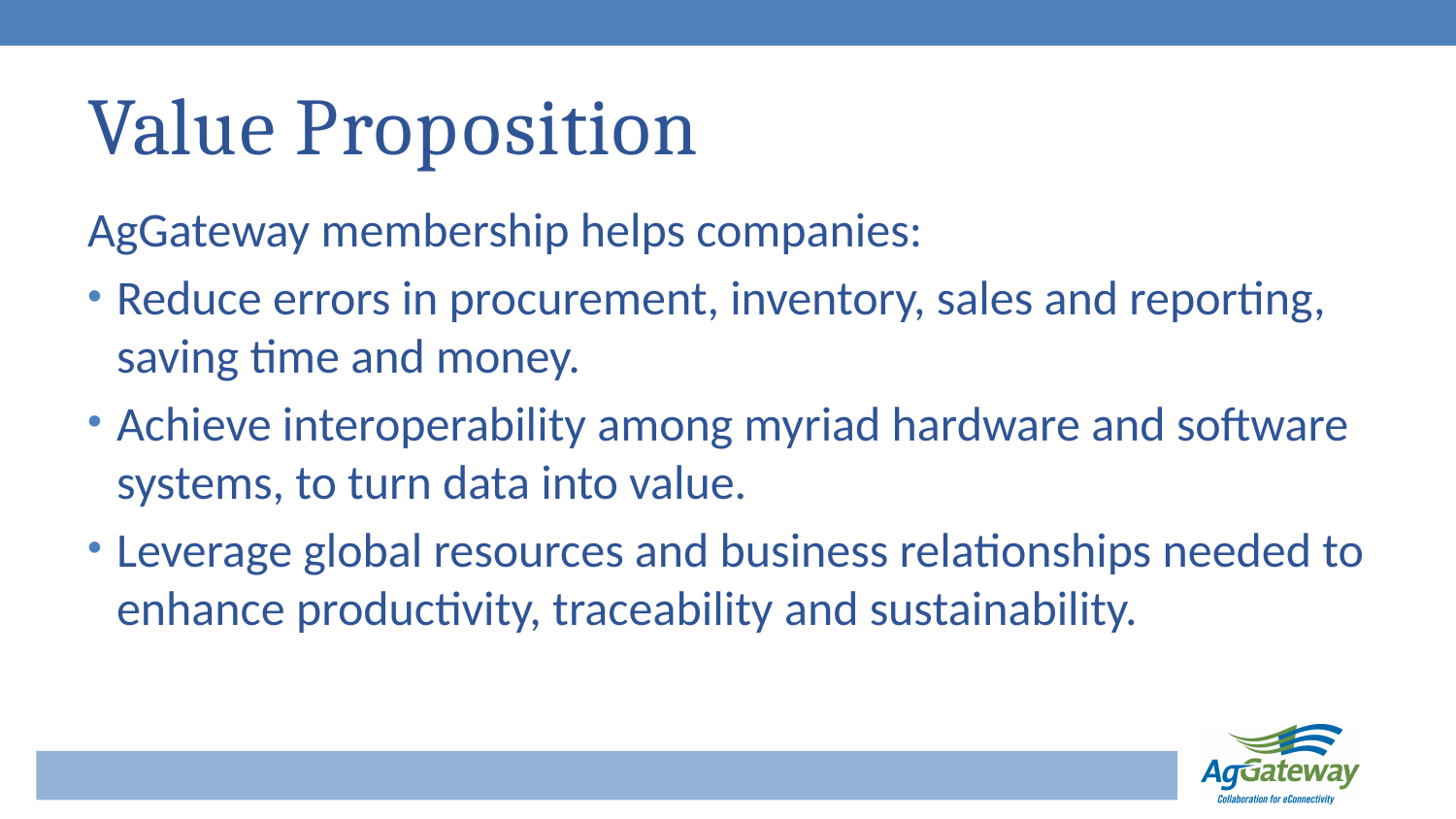

# Value Proposition
AgGateway membership helps companies:
Reduce errors in procurement, inventory, sales and reporting, saving time and money.
Achieve interoperability among myriad hardware and software systems, to turn data into value.
Leverage global resources and business relationships needed to enhance productivity, traceability and sustainability.